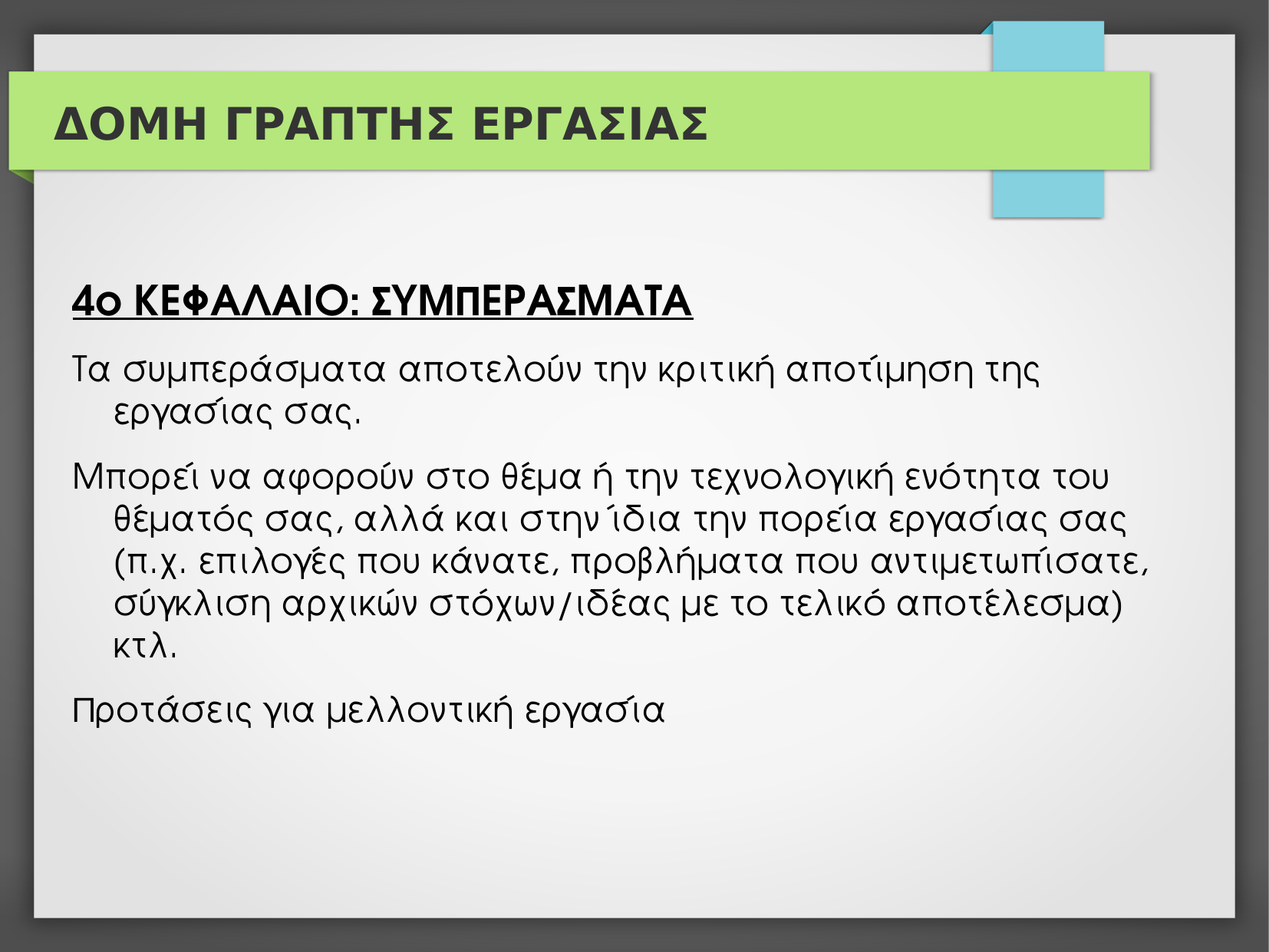

# ΔΟΜΗ ΓΡΑΠΤΗΣ ΕΡΓΑΣΙΑΣ
4ο ΚΕΦΑΛΑΙΟ: ΣΥΜΠΕΡΑΣΜΑΤΑ
Τα συμπεράσματα αποτελούν την κριτική αποτίμηση της εργασίας σας.
Μπορεί να αφορούν στο θέμα ή την τεχνολογική ενότητα του θέματός σας, αλλά και στην ίδια την πορεία εργασίας σας (π.χ. επιλογές που κάνατε, προβλήματα που αντιμετωπίσατε, σύγκλιση αρχικών στόχων/ιδέας με το τελικό αποτέλεσμα) κτλ.
Προτάσεις για μελλοντική εργασία